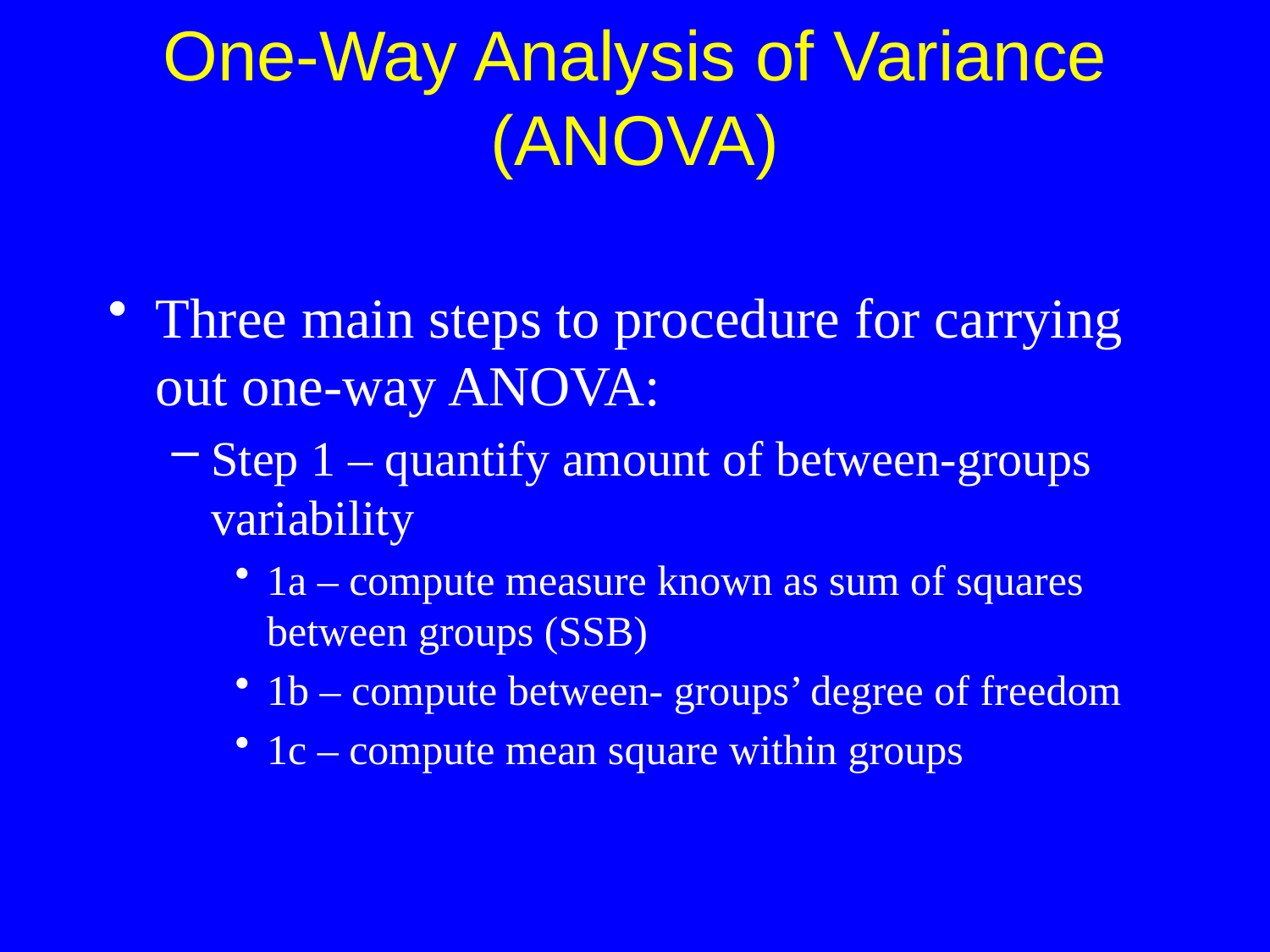

Three main steps to procedure for carrying out one-way ANOVA:
Step 1 – quantify amount of between-groups variability
1a – compute measure known as sum of squares between groups (SSB)
1b – compute between- groups’ degree of freedom
1c – compute mean square within groups
One-Way Analysis of Variance (ANOVA)